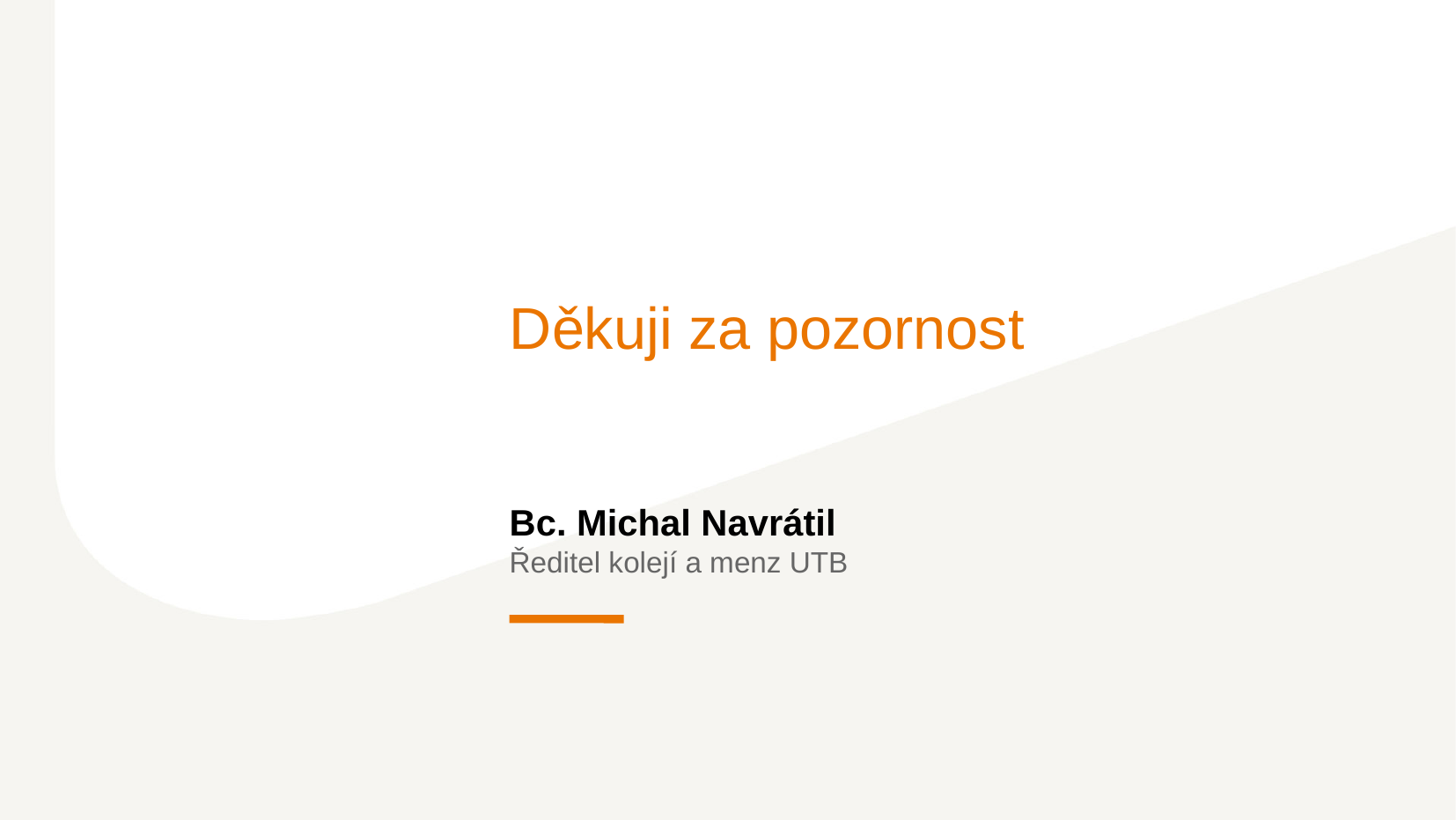

Děkuji za pozornost
Bc. Michal Navrátil
Ředitel kolejí a menz UTB